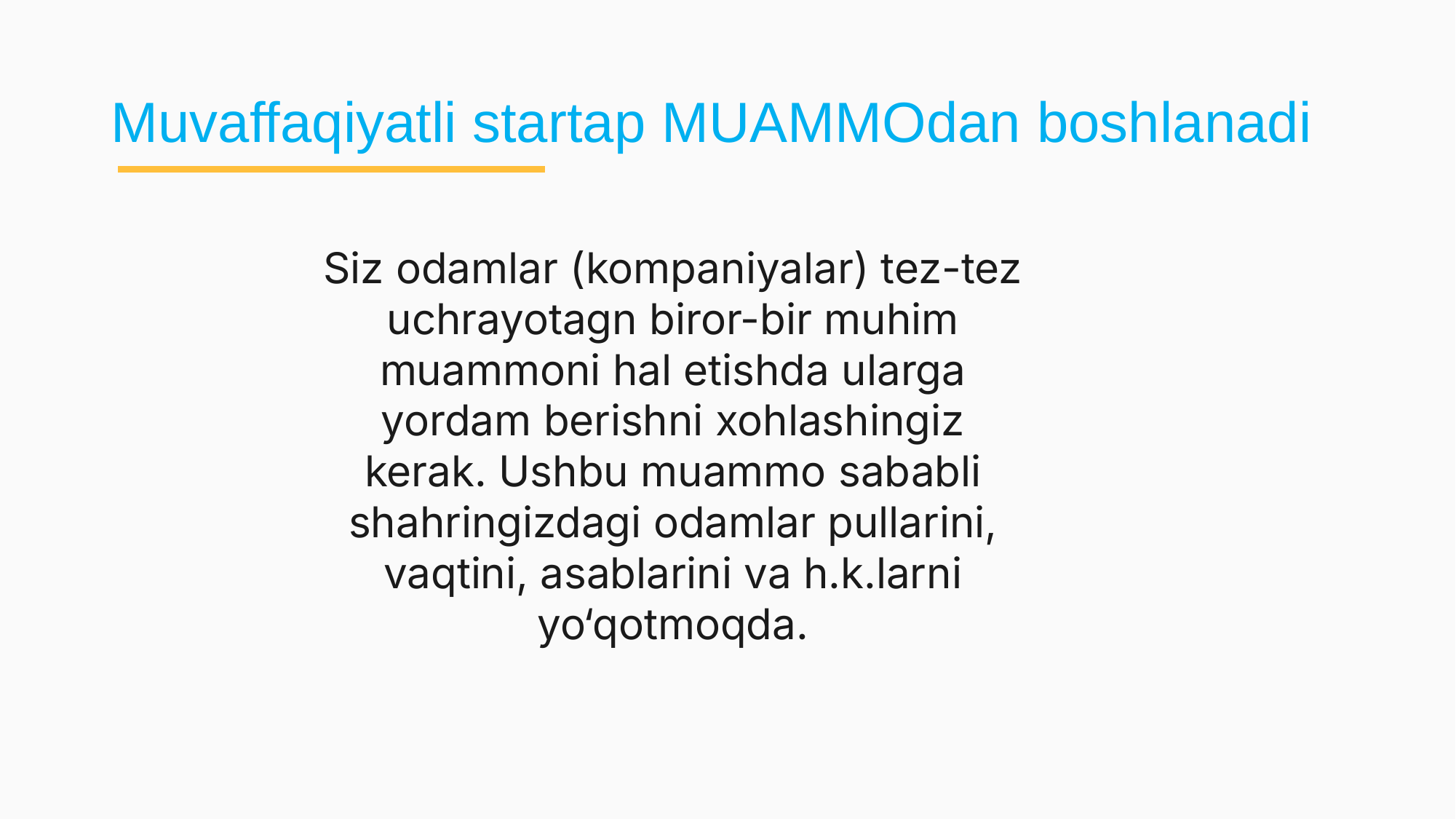

# Muvaffaqiyatli startap MUAMMOdan boshlanadi
Siz odamlar (kompaniyalar) tez-tez uchrayotagn biror-bir muhim muammoni hal etishda ularga yordam berishni xohlashingiz kerak. Ushbu muammo sababli shahringizdagi odamlar pullarini, vaqtini, asablarini va h.k.larni yo‘qotmoqda.